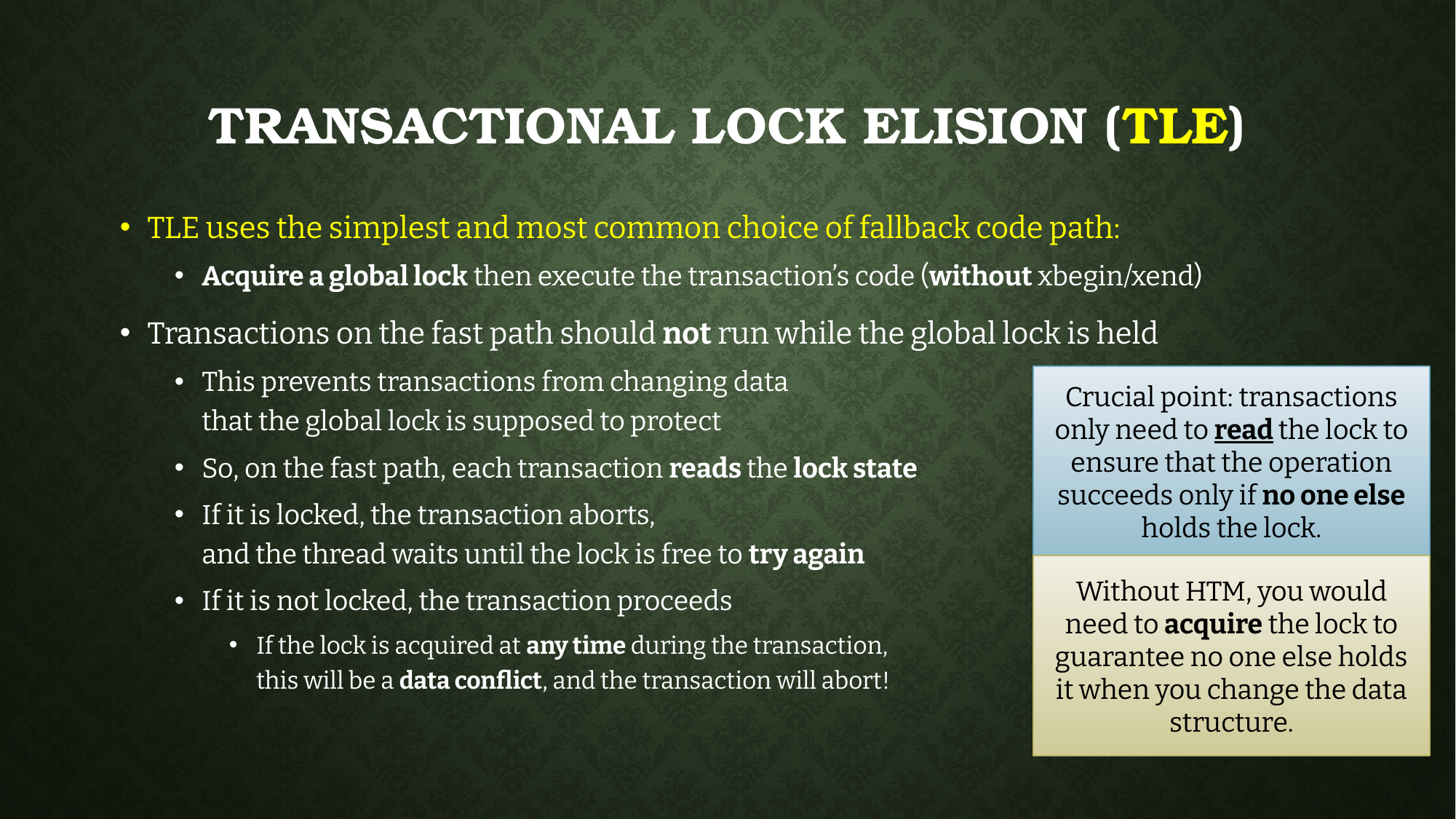

# Transactional lock elision (TLE)
TLE uses the simplest and most common choice of fallback code path:
Acquire a global lock then execute the transaction’s code (without xbegin/xend)
Transactions on the fast path should not run while the global lock is held
This prevents transactions from changing data
that the global lock is supposed to protect
So, on the fast path, each transaction reads the lock state
If it is locked, the transaction aborts,
and the thread waits until the lock is free to try again
If it is not locked, the transaction proceeds
If the lock is acquired at any time during the transaction,
this will be a data conflict, and the transaction will abort!
Crucial point: transactions only need to read the lock to ensure that the operation succeeds only if no one else holds the lock.
Without HTM, you would need to acquire the lock to guarantee no one else holds it when you change the data structure.